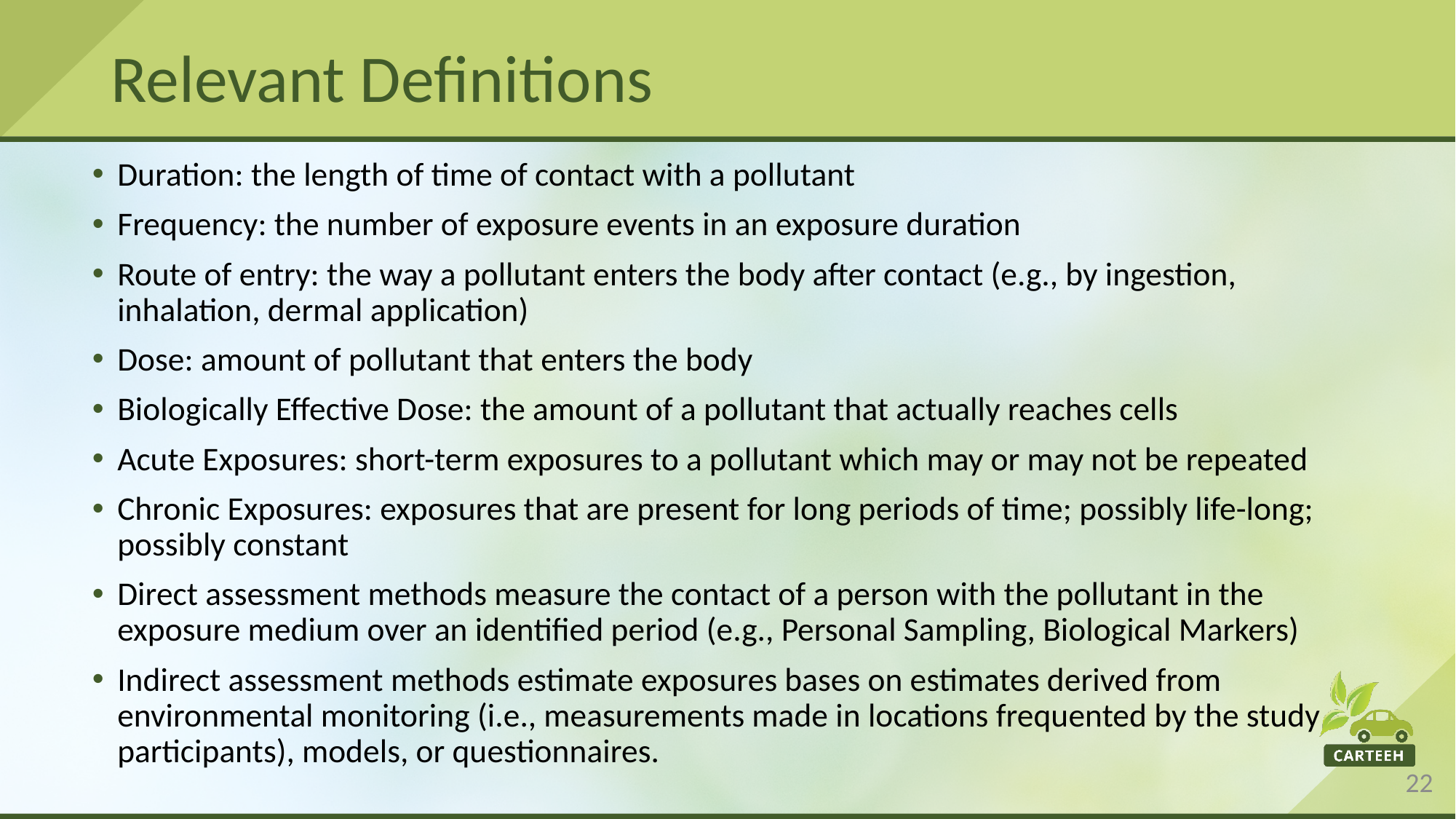

# Relevant Definitions
Duration: the length of time of contact with a pollutant
Frequency: the number of exposure events in an exposure duration
Route of entry: the way a pollutant enters the body after contact (e.g., by ingestion, inhalation, dermal application)
Dose: amount of pollutant that enters the body
Biologically Effective Dose: the amount of a pollutant that actually reaches cells
Acute Exposures: short-term exposures to a pollutant which may or may not be repeated
Chronic Exposures: exposures that are present for long periods of time; possibly life-long; possibly constant
Direct assessment methods measure the contact of a person with the pollutant in the exposure medium over an identified period (e.g., Personal Sampling, Biological Markers)
Indirect assessment methods estimate exposures bases on estimates derived from environmental monitoring (i.e., measurements made in locations frequented by the study participants), models, or questionnaires.